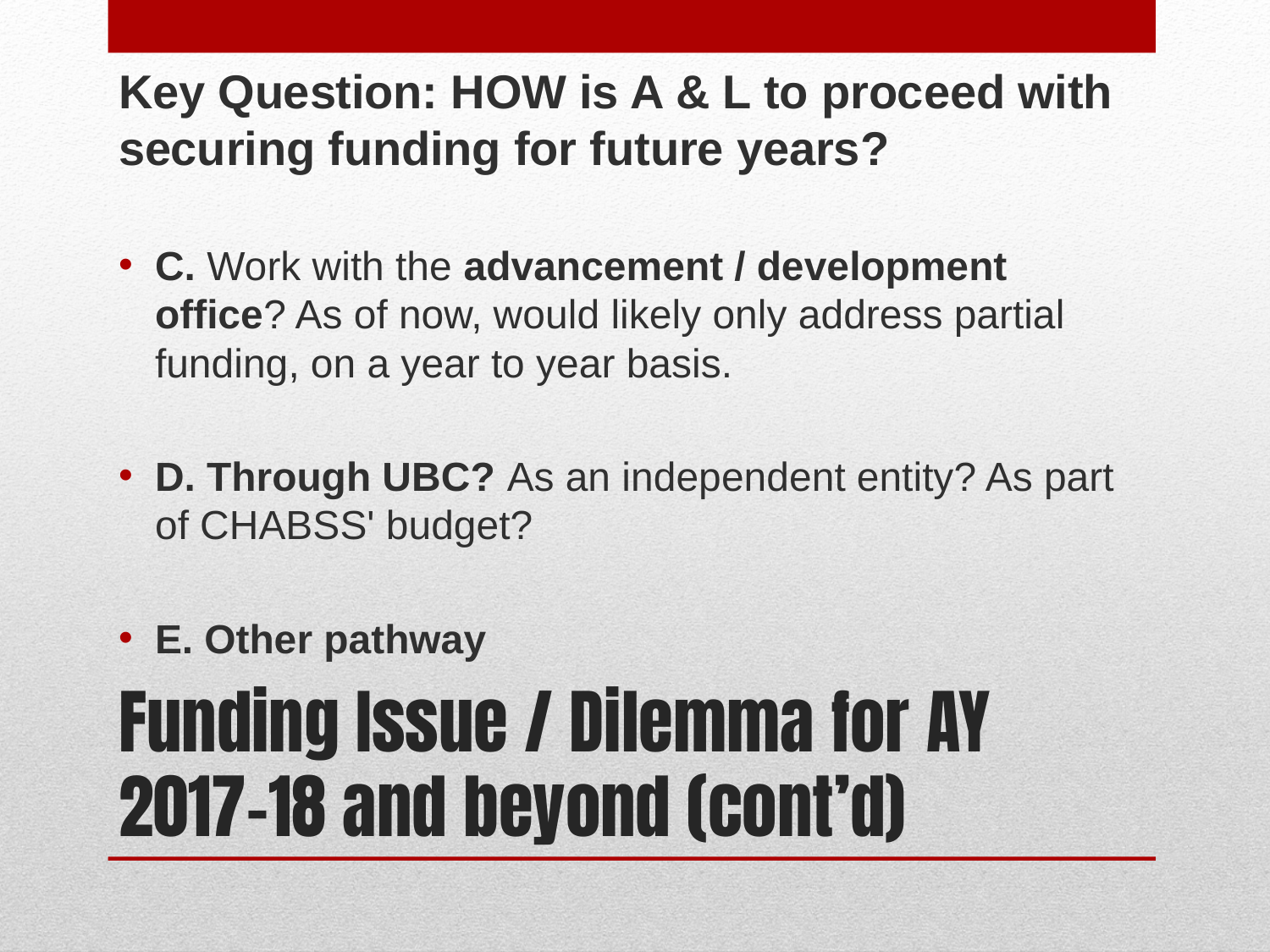

Key Question: HOW is A & L to proceed with securing funding for future years?

C. Work with the advancement / development office? As of now, would likely only address partial funding, on a year to year basis.

D. Through UBC? As an independent entity? As part of CHABSS' budget?

E. Other pathway

# Funding Issue / Dilemma for AY 2017-18 and beyond (cont’d)